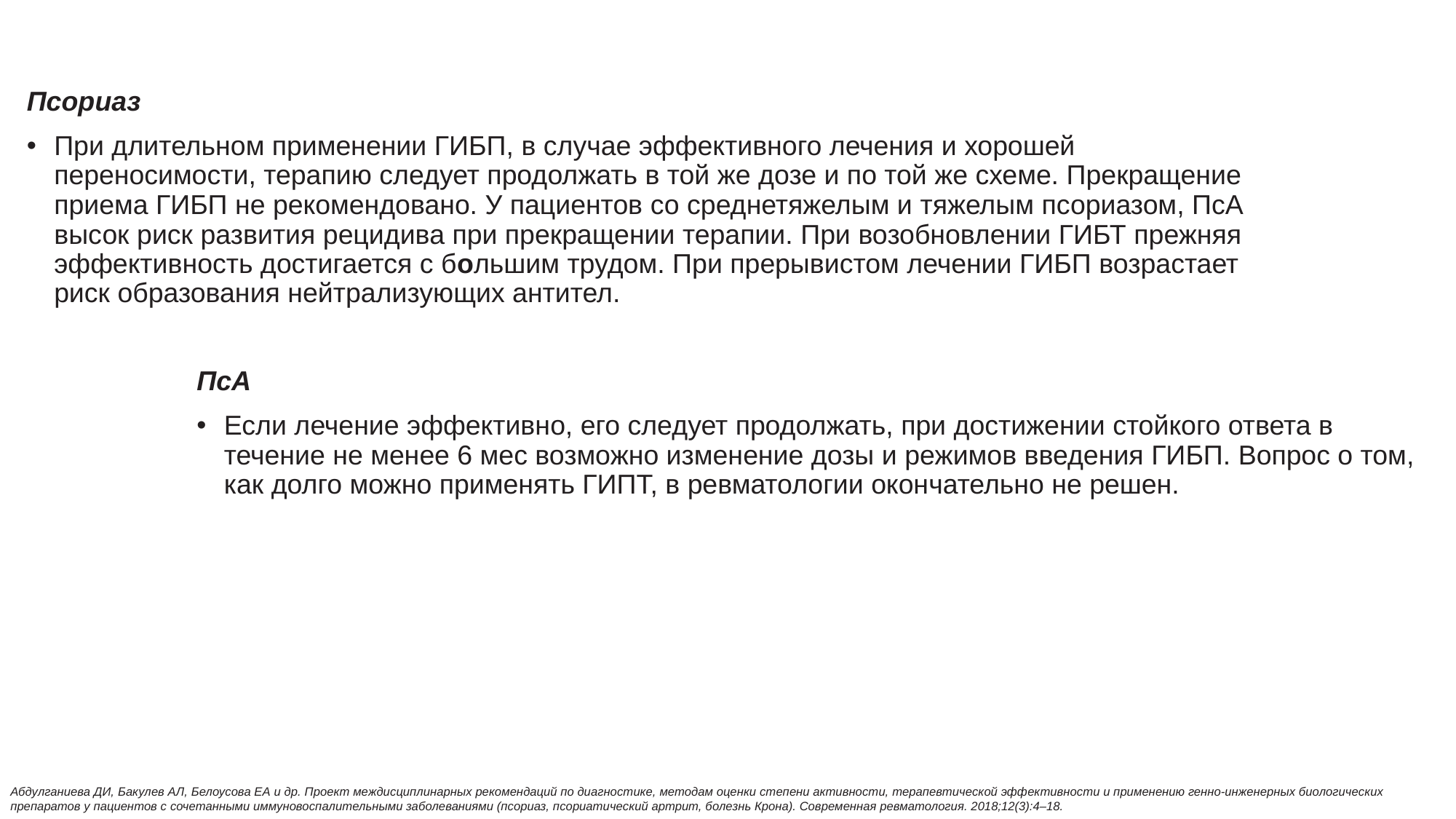

Псориаз
При длительном применении ГИБП, в случае эффективного лечения и хорошей переносимости, терапию следует продолжать в той же дозе и по той же схеме. Прекращение приема ГИБП не рекомендовано. У пациентов со среднетяжелым и тяжелым псориазом, ПсА высок риск развития рецидива при прекращении терапии. При возобновлении ГИБТ прежняя эффективность достигается с большим трудом. При прерывистом лечении ГИБП возрастает риск образования нейтрализующих антител.
ПсА
Если лечение эффективно, его следует продолжать, при достижении стойкого ответа в течение не менее 6 мес возможно изменение дозы и режимов введения ГИБП. Вопрос о том, как долго можно применять ГИПТ, в ревматологии окончательно не решен.
Абдулганиева ДИ, Бакулев АЛ, Белоусова ЕА и др. Проект междисциплинарных рекомендаций по диагностике, методам оценки степени активности, терапевтической эффективности и применению генно-инженерных биологических препаратов у пациентов с сочетанными иммуновоспалительными заболеваниями (псориаз, псориатический артрит, болезнь Крона). Современная ревматология. 2018;12(3):4–18.